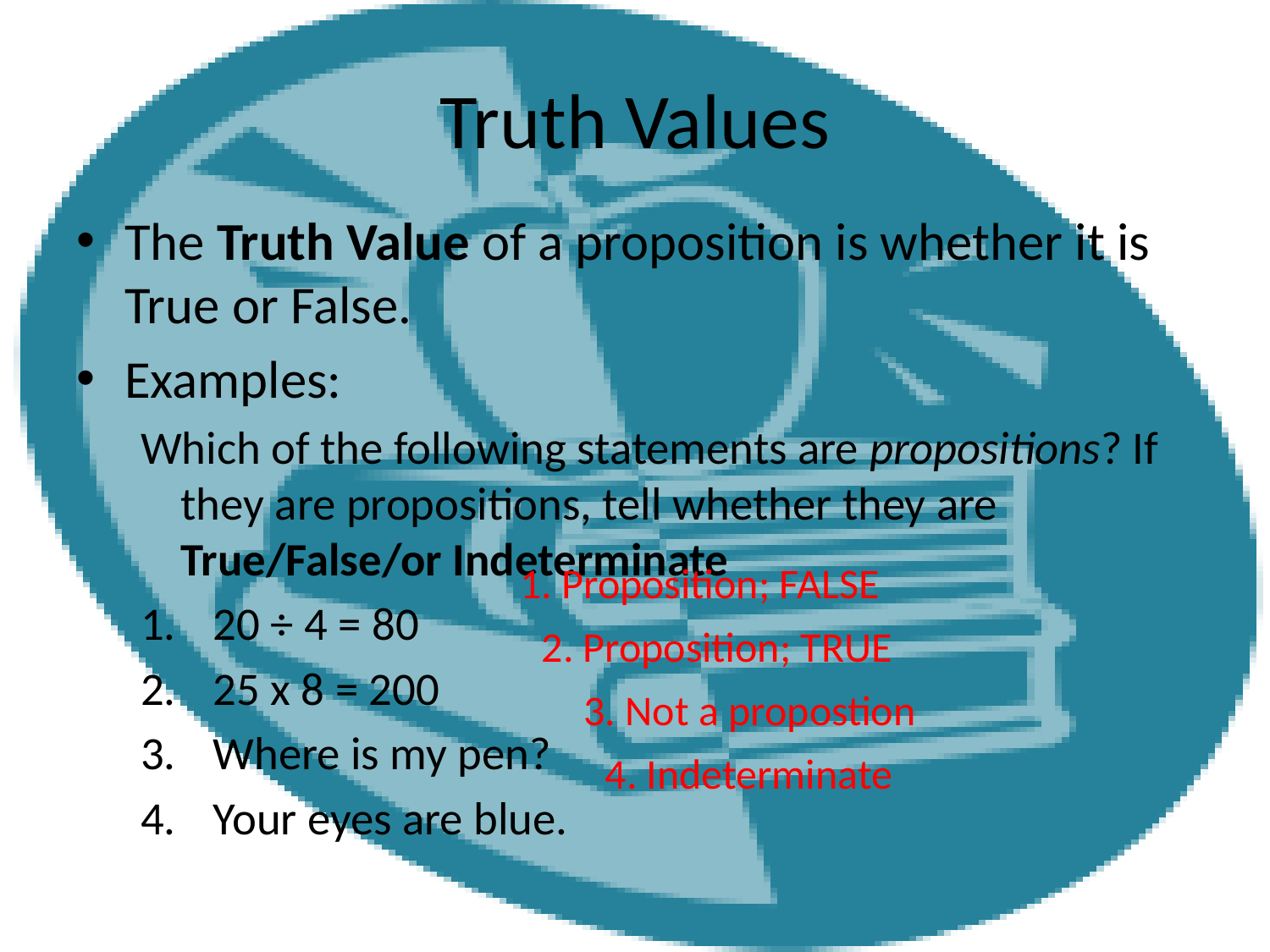

# Truth Values
The Truth Value of a proposition is whether it is True or False.
Examples:
Which of the following statements are propositions? If they are propositions, tell whether they are True/False/or Indeterminate
20 ÷ 4 = 80
25 x 8 = 200
Where is my pen?
Your eyes are blue.

1. Proposition; FALSE
2. Proposition; TRUE
3. Not a propostion
4. Indeterminate